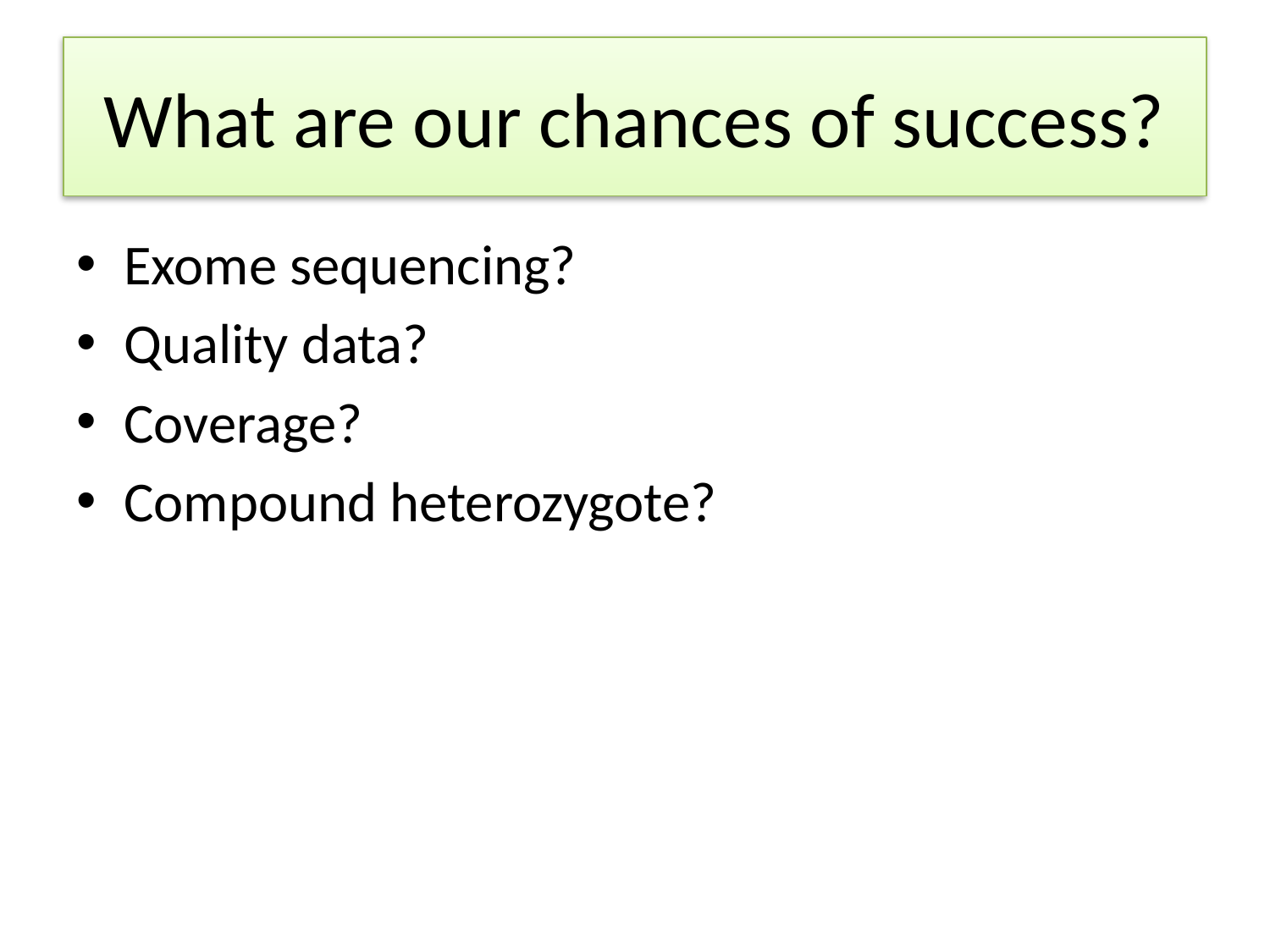

# What are our chances of success?
Exome sequencing?
Quality data?
Coverage?
Compound heterozygote?